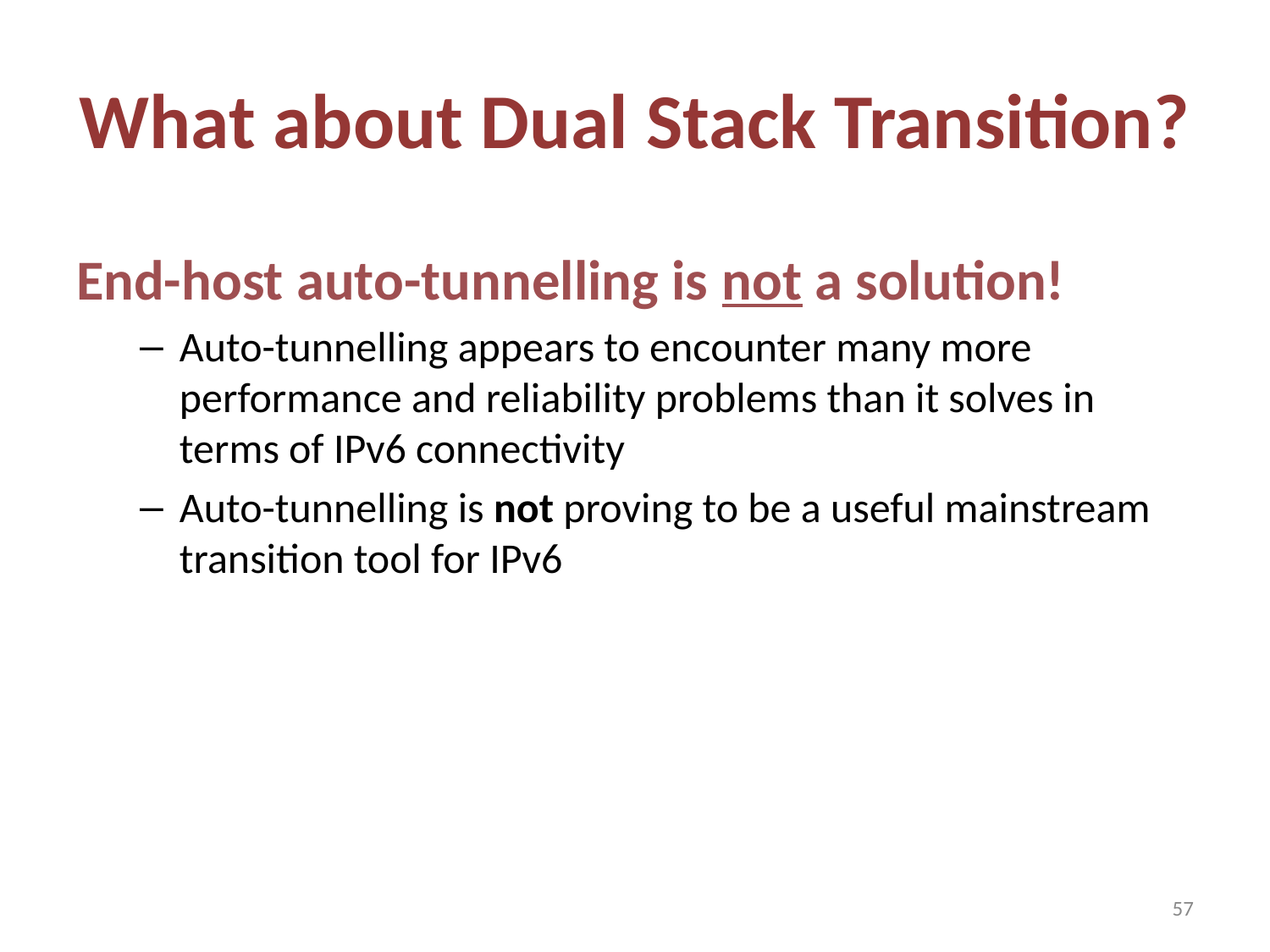

# What about Dual Stack Transition?
End-host auto-tunnelling is not a solution!
Auto-tunnelling appears to encounter many more performance and reliability problems than it solves in terms of IPv6 connectivity
Auto-tunnelling is not proving to be a useful mainstream transition tool for IPv6

57